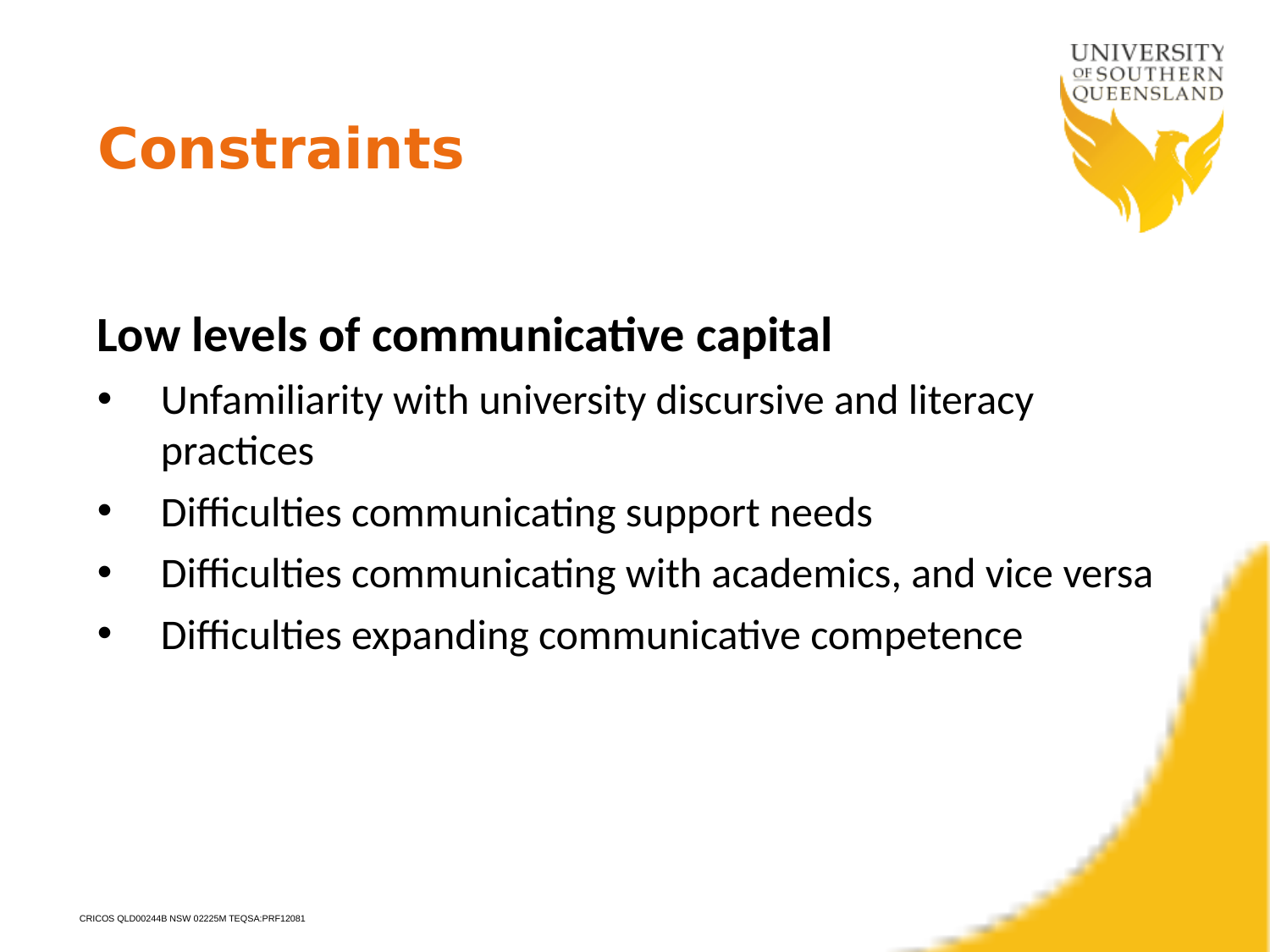

Constraints

Low levels of communicative capital
Unfamiliarity with university discursive and literacy practices
Difficulties communicating support needs
Difficulties communicating with academics, and vice versa
Difficulties expanding communicative competence